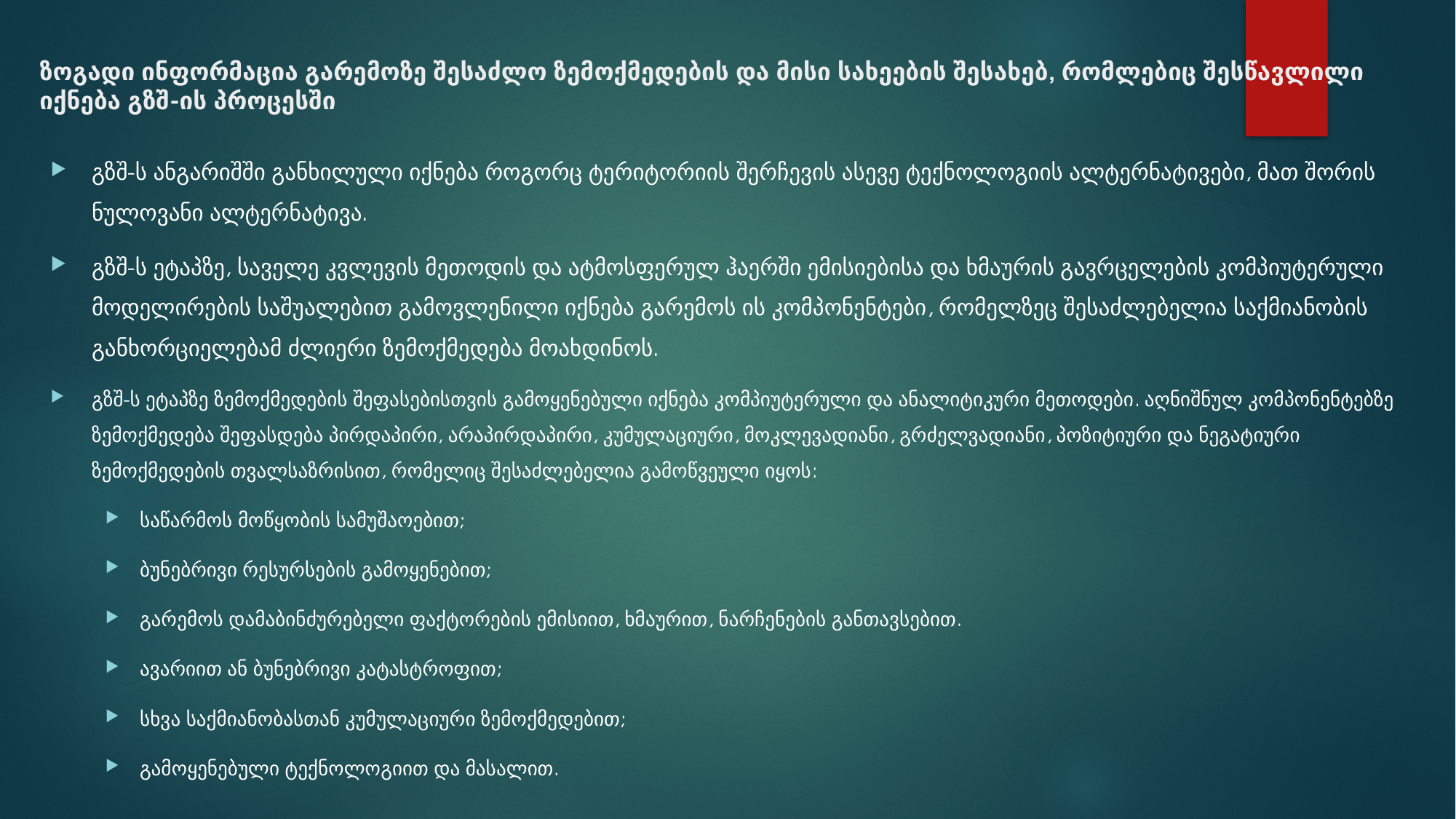

# ზოგადი ინფორმაცია გარემოზე შესაძლო ზემოქმედების და მისი სახეების შესახებ, რომლებიც შესწავლილი იქნება გზშ-ის პროცესში
გზშ-ს ანგარიშში განხილული იქნება როგორც ტერიტორიის შერჩევის ასევე ტექნოლოგიის ალტერნატივები, მათ შორის ნულოვანი ალტერნატივა.
გზშ-ს ეტაპზე, საველე კვლევის მეთოდის და ატმოსფერულ ჰაერში ემისიებისა და ხმაურის გავრცელების კომპიუტერული მოდელირების საშუალებით გამოვლენილი იქნება გარემოს ის კომპონენტები, რომელზეც შესაძლებელია საქმიანობის განხორციელებამ ძლიერი ზემოქმედება მოახდინოს.
გზშ-ს ეტაპზე ზემოქმედების შეფასებისთვის გამოყენებული იქნება კომპიუტერული და ანალიტიკური მეთოდები. აღნიშნულ კომპონენტებზე ზემოქმედება შეფასდება პირდაპირი, არაპირდაპირი, კუმულაციური, მოკლევადიანი, გრძელვადიანი, პოზიტიური და ნეგატიური ზემოქმედების თვალსაზრისით, რომელიც შესაძლებელია გამოწვეული იყოს:
საწარმოს მოწყობის სამუშაოებით;
ბუნებრივი რესურსების გამოყენებით;
გარემოს დამაბინძურებელი ფაქტორების ემისიით, ხმაურით, ნარჩენების განთავსებით.
ავარიით ან ბუნებრივი კატასტროფით;
სხვა საქმიანობასთან კუმულაციური ზემოქმედებით;
გამოყენებული ტექნოლოგიით და მასალით.